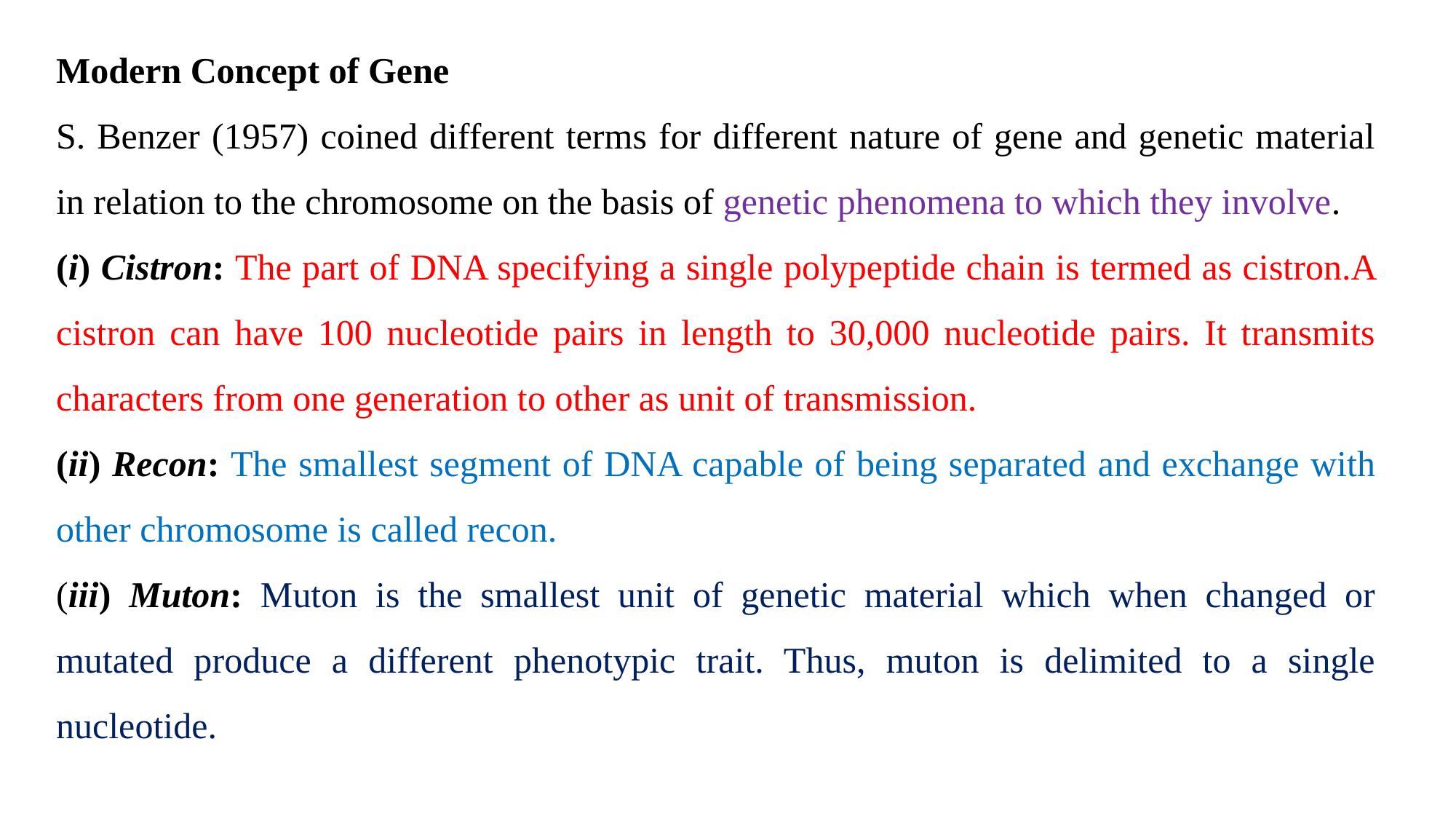

Modern Concept of Gene
S. Benzer (1957) coined different terms for different nature of gene and genetic material in relation to the chromosome on the basis of genetic phenomena to which they involve.
(i) Cistron: The part of DNA specifying a single polypeptide chain is termed as cistron.A cistron can have 100 nucleotide pairs in length to 30,000 nucleotide pairs. It transmits characters from one generation to other as unit of transmission.
(ii) Recon: The smallest segment of DNA capable of being separated and exchange with other chromosome is called recon.
(iii) Muton: Muton is the smallest unit of genetic material which when changed or mutated produce a different phenotypic trait. Thus, muton is delimited to a single nucleotide.